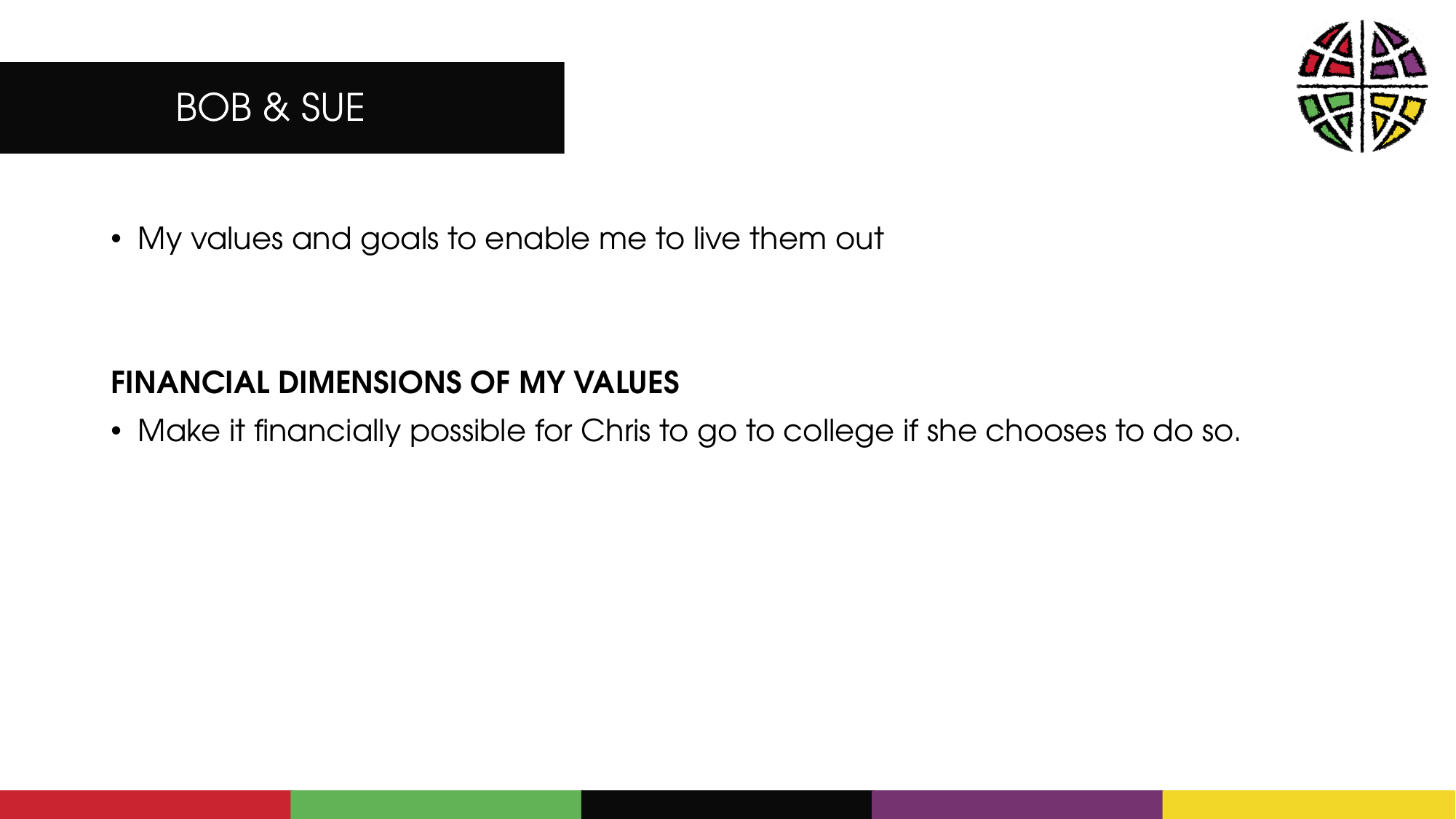

BOB & SUE
My values and goals to enable me to live them out

FINANCIAL DIMENSIONS OF MY VALUES
Make it financially possible for Chris to go to college if she chooses to do so.